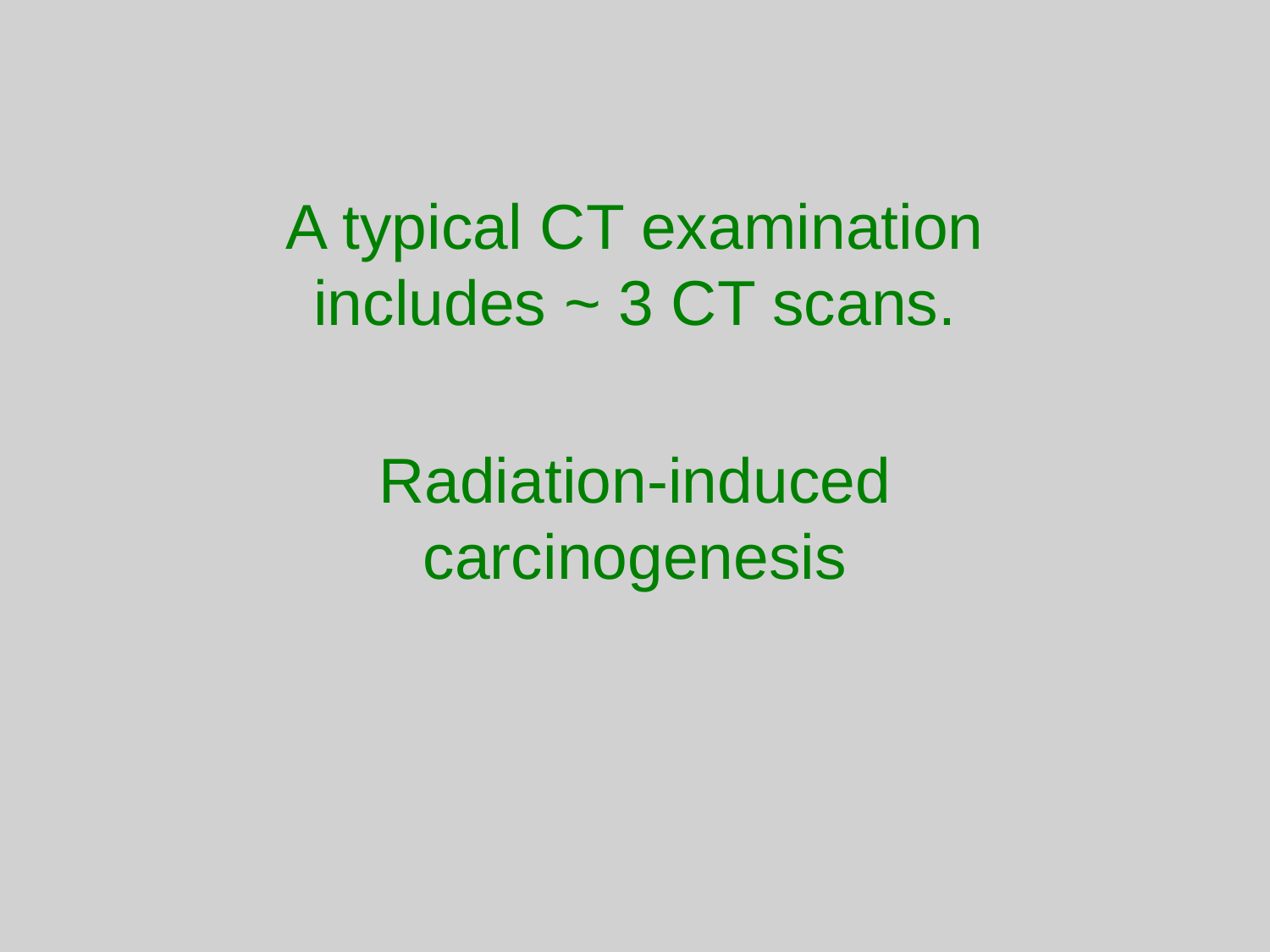

A typical CT examination includes ~ 3 CT scans.

Radiation-induced carcinogenesis